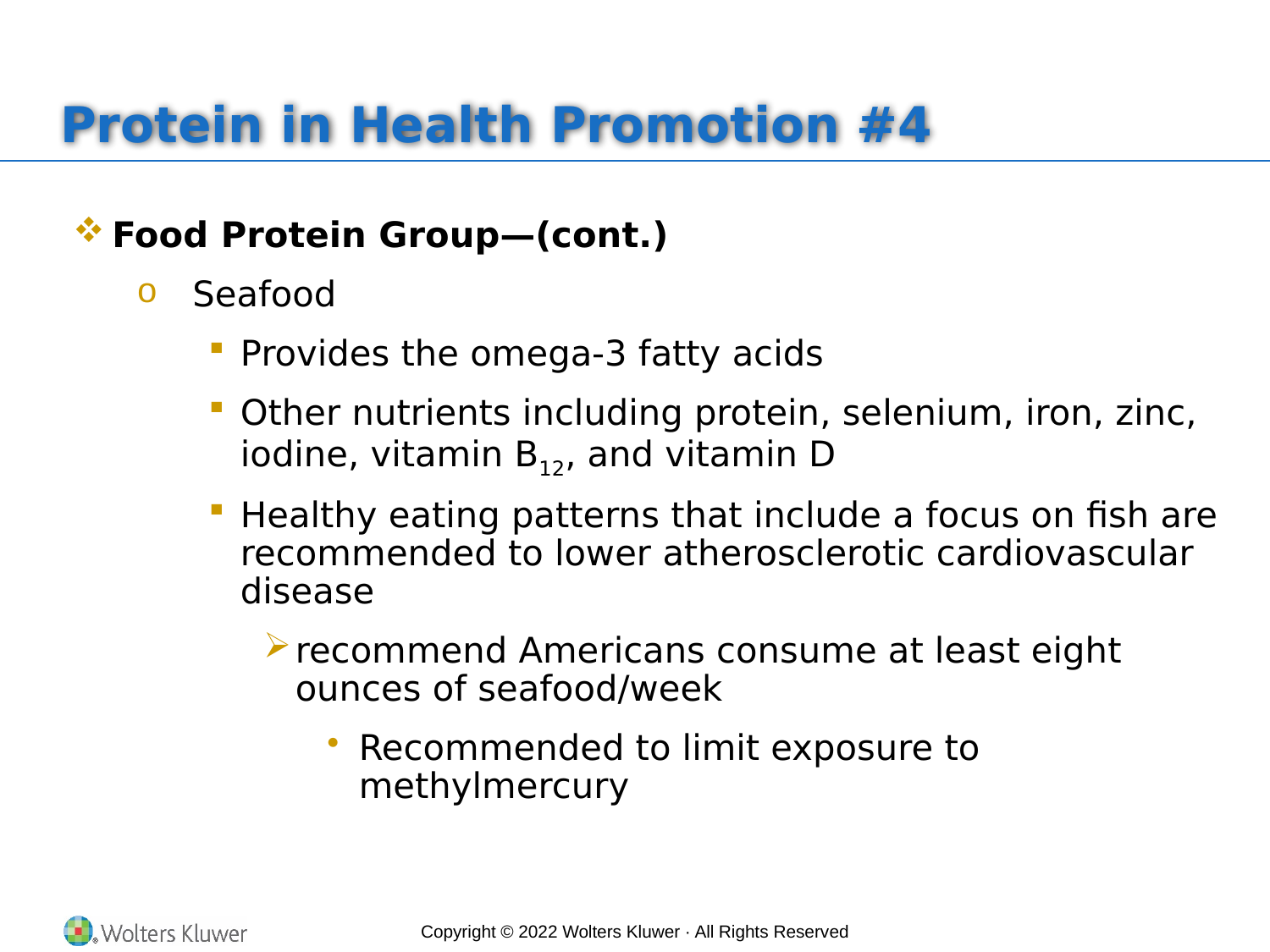

# Protein in Health Promotion #4
Food Protein Group—(cont.)
Seafood
Provides the omega-3 fatty acids
Other nutrients including protein, selenium, iron, zinc, iodine, vitamin B12, and vitamin D
Healthy eating patterns that include a focus on fish are recommended to lower atherosclerotic cardiovascular disease
recommend Americans consume at least eight ounces of seafood/week
Recommended to limit exposure to methylmercury